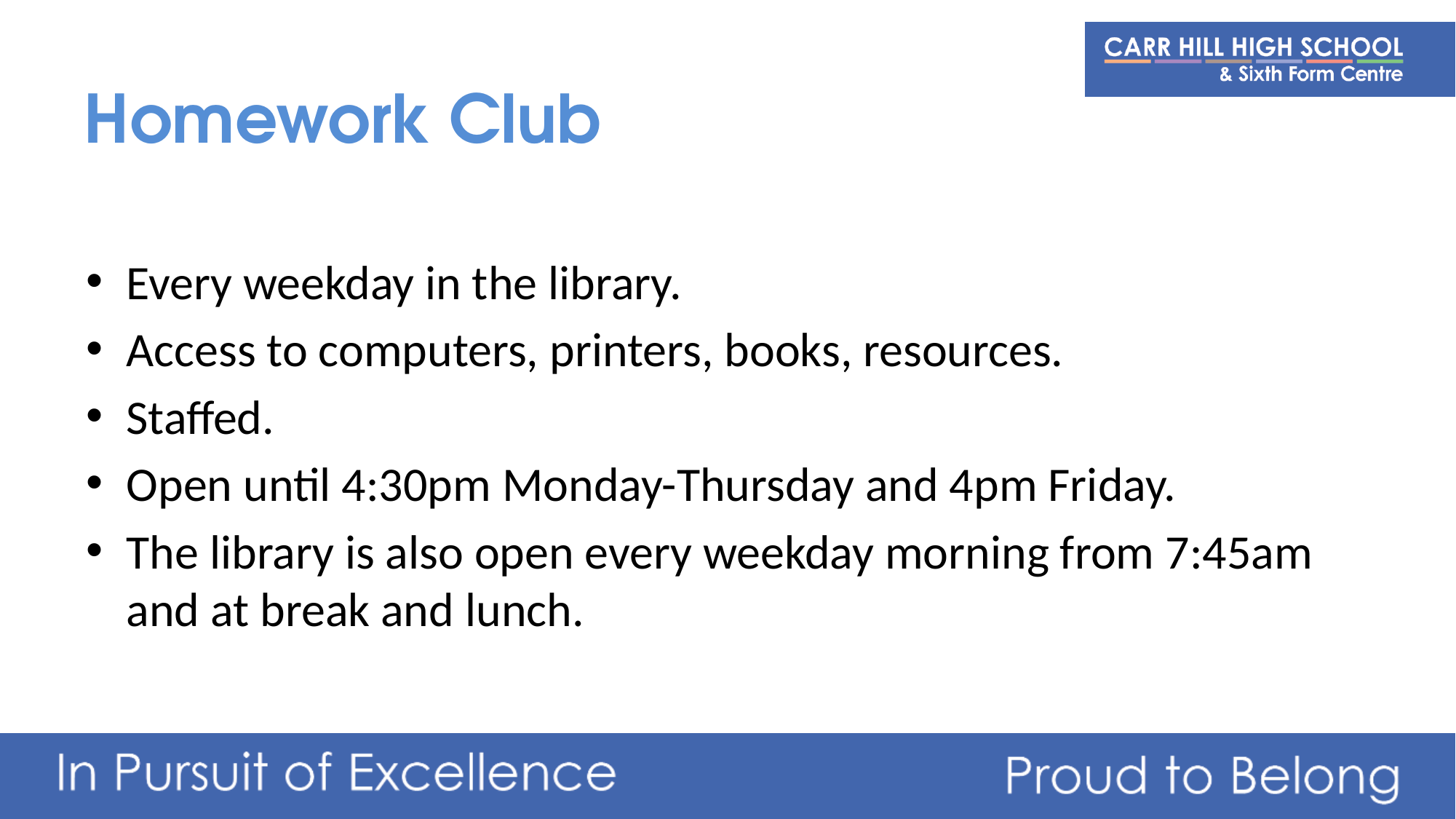

# Homework Club
Every weekday in the library.
Access to computers, printers, books, resources.
Staffed.
Open until 4:30pm Monday-Thursday and 4pm Friday.
The library is also open every weekday morning from 7:45am and at break and lunch.